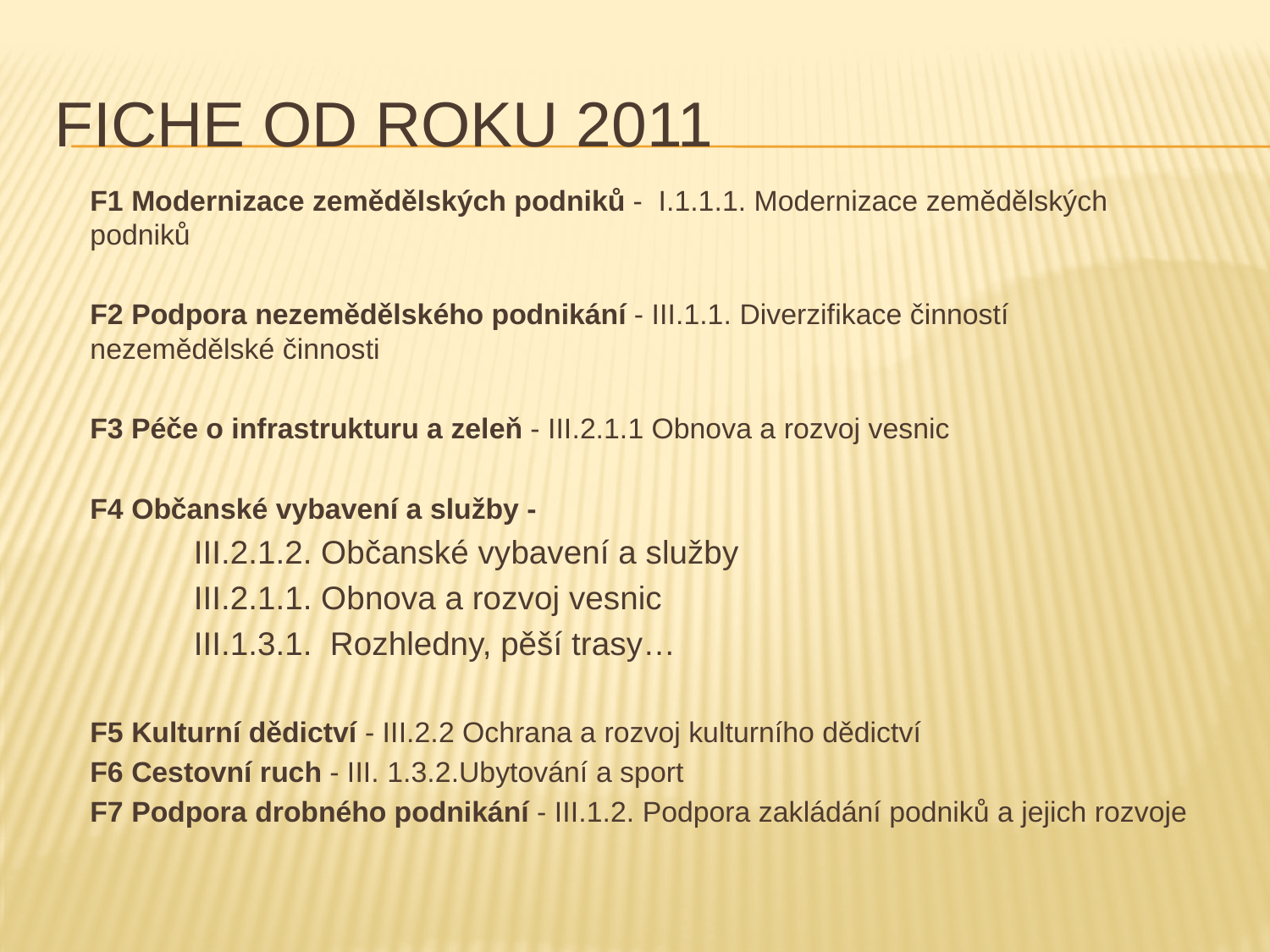

# Fiche od roku 2011
F1 Modernizace zemědělských podniků -  I.1.1.1. Modernizace zemědělských podniků

F2 Podpora nezemědělského podnikání - III.1.1. Diverzifikace činností nezemědělské činnosti

F3 Péče o infrastrukturu a zeleň - III.2.1.1 Obnova a rozvoj vesnic

F4 Občanské vybavení a služby -
III.2.1.2. Občanské vybavení a služby
III.2.1.1. Obnova a rozvoj vesnic
III.1.3.1.  Rozhledny, pěší trasy…

F5 Kulturní dědictví - III.2.2 Ochrana a rozvoj kulturního dědictví
F6 Cestovní ruch - III. 1.3.2.Ubytování a sport
F7 Podpora drobného podnikání - III.1.2. Podpora zakládání podniků a jejich rozvoje